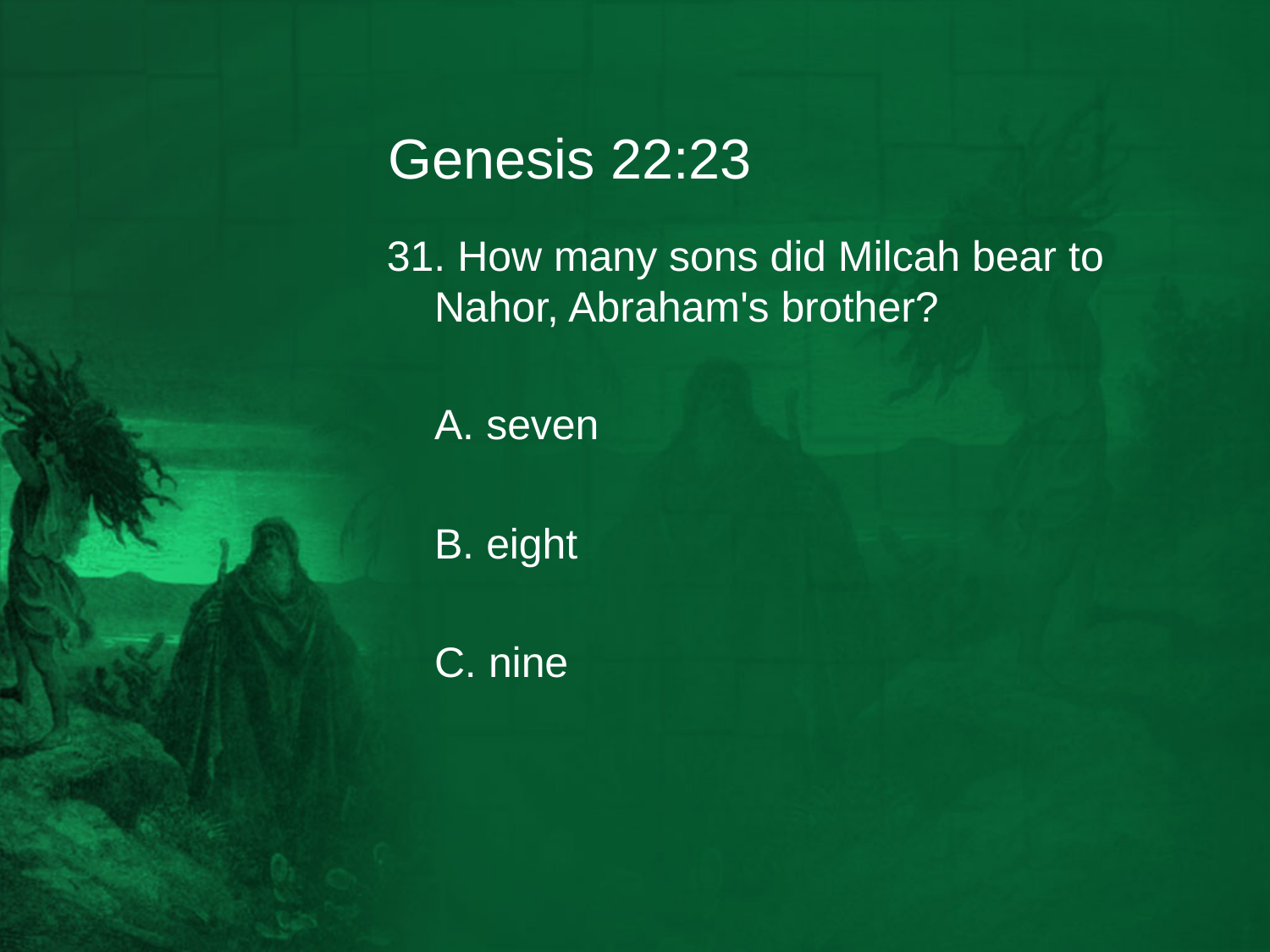

# Genesis 22:23
31. How many sons did Milcah bear to Nahor, Abraham's brother?

	A. seven

	B. eight

	C. nine